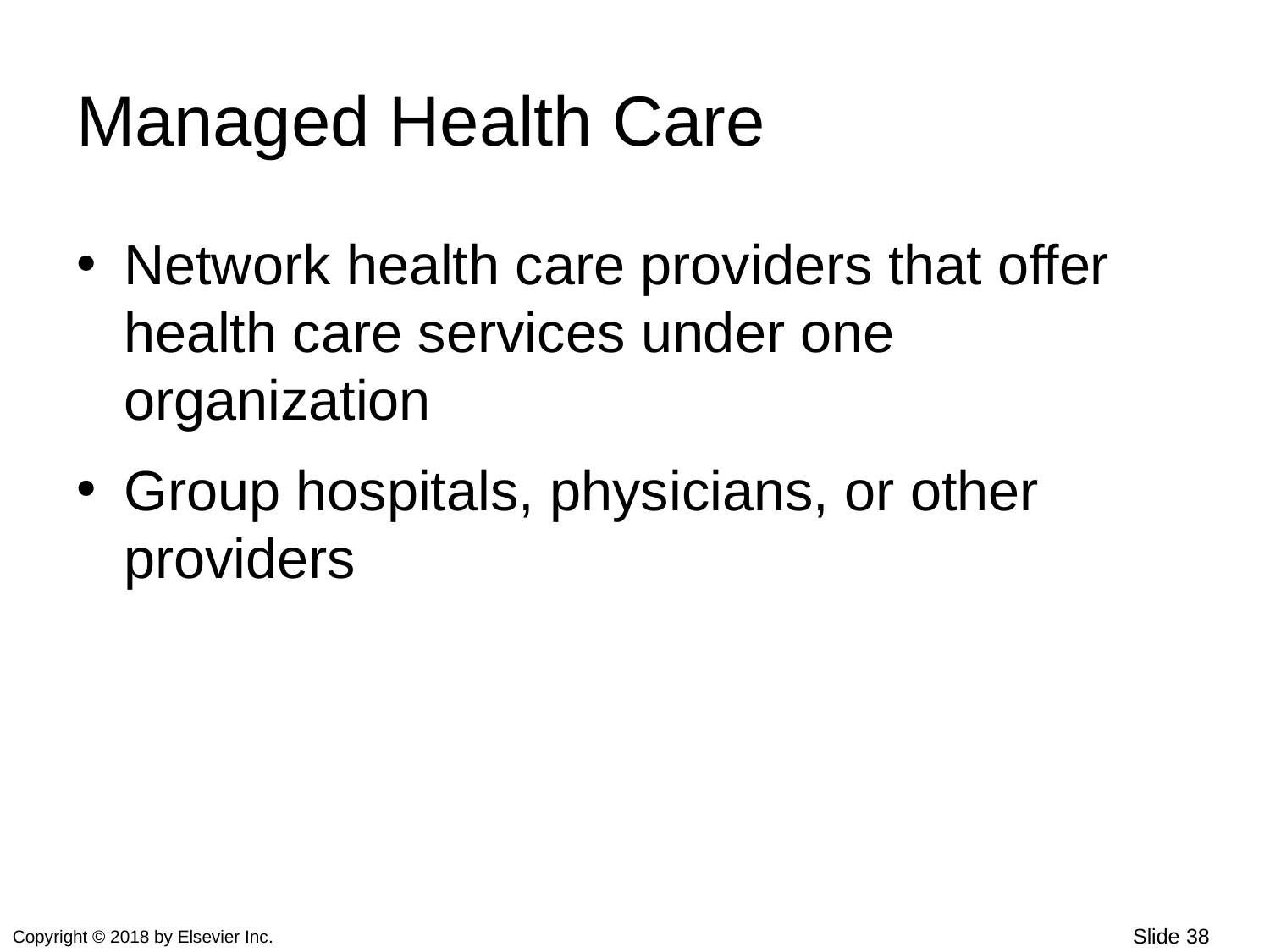

# Managed Health Care
Network health care providers that offer health care services under one organization
Group hospitals, physicians, or other providers